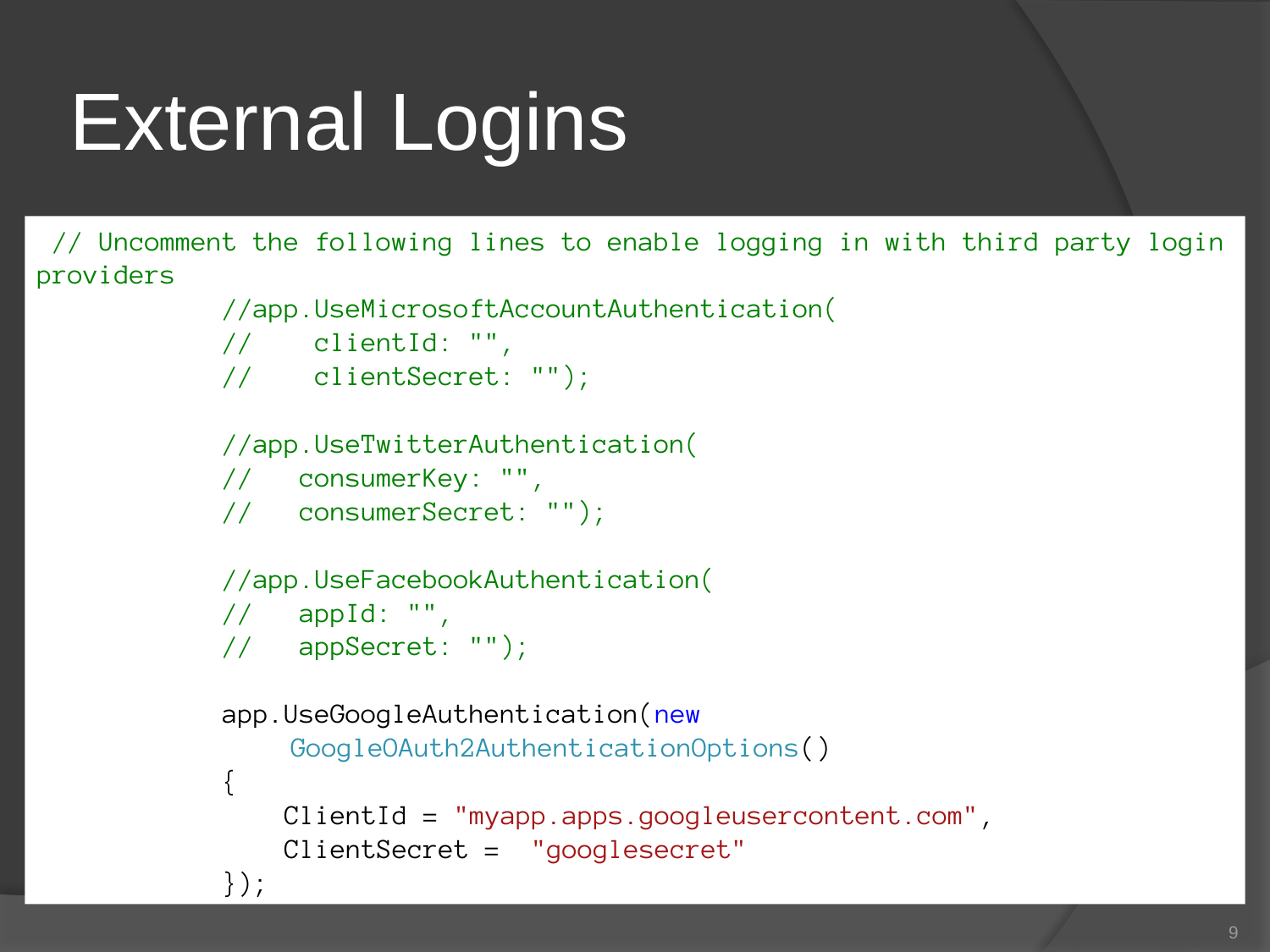

# External Logins
 // Uncomment the following lines to enable logging in with third party login providers
            //app.UseMicrosoftAccountAuthentication(
            //    clientId: "",
            //    clientSecret: "");

            //app.UseTwitterAuthentication(
            //   consumerKey: "",
            //   consumerSecret: "");

            //app.UseFacebookAuthentication(
            //   appId: "",
            //   appSecret: "");

            app.UseGoogleAuthentication(new
		GoogleOAuth2AuthenticationOptions()
            {
                ClientId = "myapp.apps.googleusercontent.com",
                ClientSecret =  "googlesecret"
            });
9